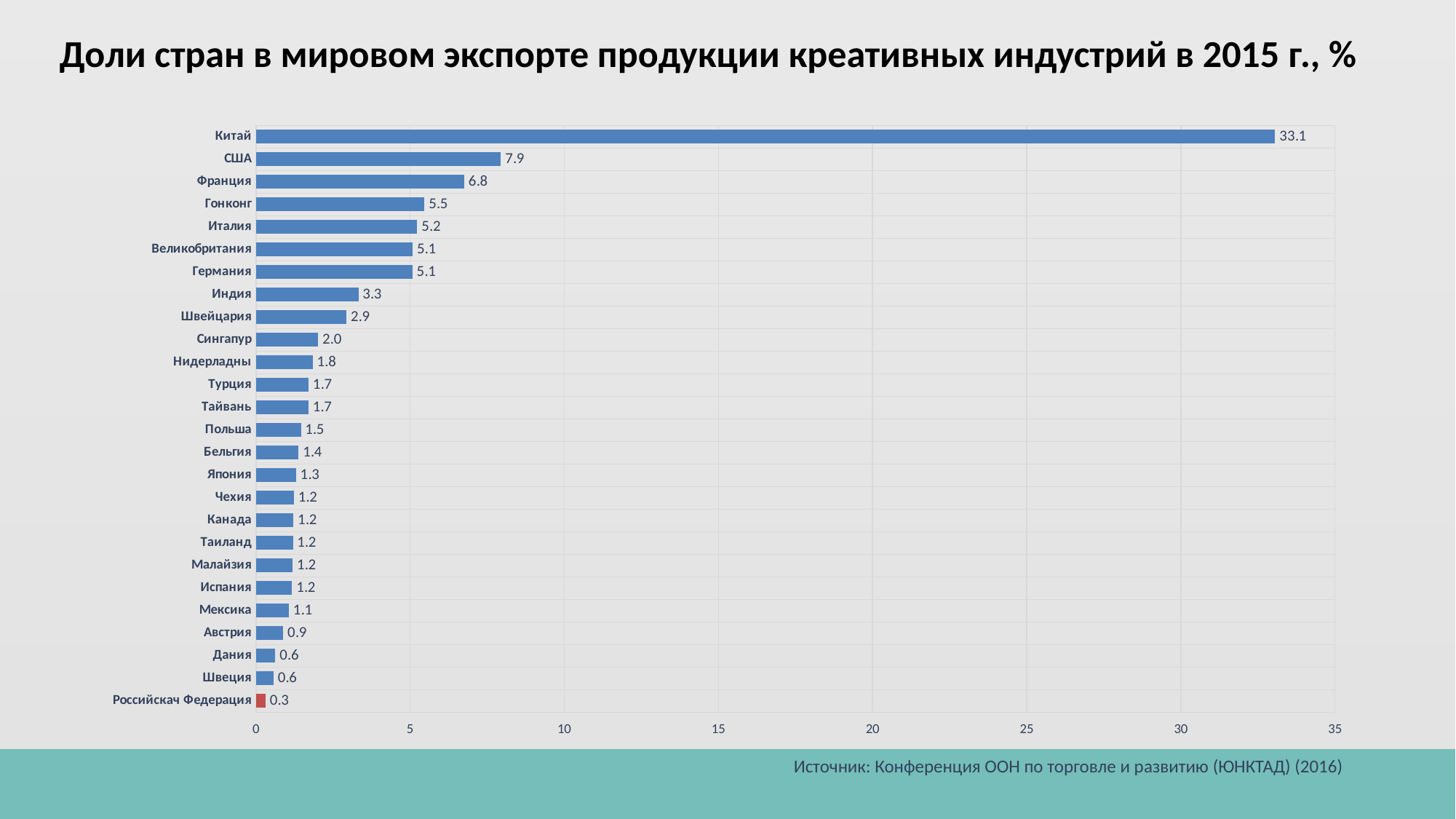

Доли стран в мировом экспорте продукции креативных индустрий в 2015 г., %

### Chart

| Category |  |
|---|---|
| Российскач Федерация | 0.308383739 |
| Швеция | 0.57288433 |
| Дания | 0.628152681 |
| Австрия | 0.885384134 |
| Мексика | 1.068576139 |
| Испания | 1.170676975 |
| Малайзия | 1.189966433 |
| Таиланд | 1.197696481 |
| Канада | 1.21398718 |
| Чехия | 1.231343398 |
| Япония | 1.30080301 |
| Бельгия | 1.384296908 |
| Польша | 1.458449353 |
| Тайвань | 1.701023028 |
| Турция | 1.704790492 |
| Нидерладны | 1.842349515 |
| Сингапур | 2.016137098 |
| Швейцария | 2.93862912 |
| Индия | 3.322641732 |
| Германия | 5.077328977 |
| Великобритания | 5.085971693 |
| Италия | 5.23238091 |
| Гонконг | 5.46779941 |
| Франция | 6.757399057 |
| США | 7.945749743 |
| Китай | 33.05661625 |
Источник: Конференция ООН по торговле и развитию (ЮНКТАД) (2016)